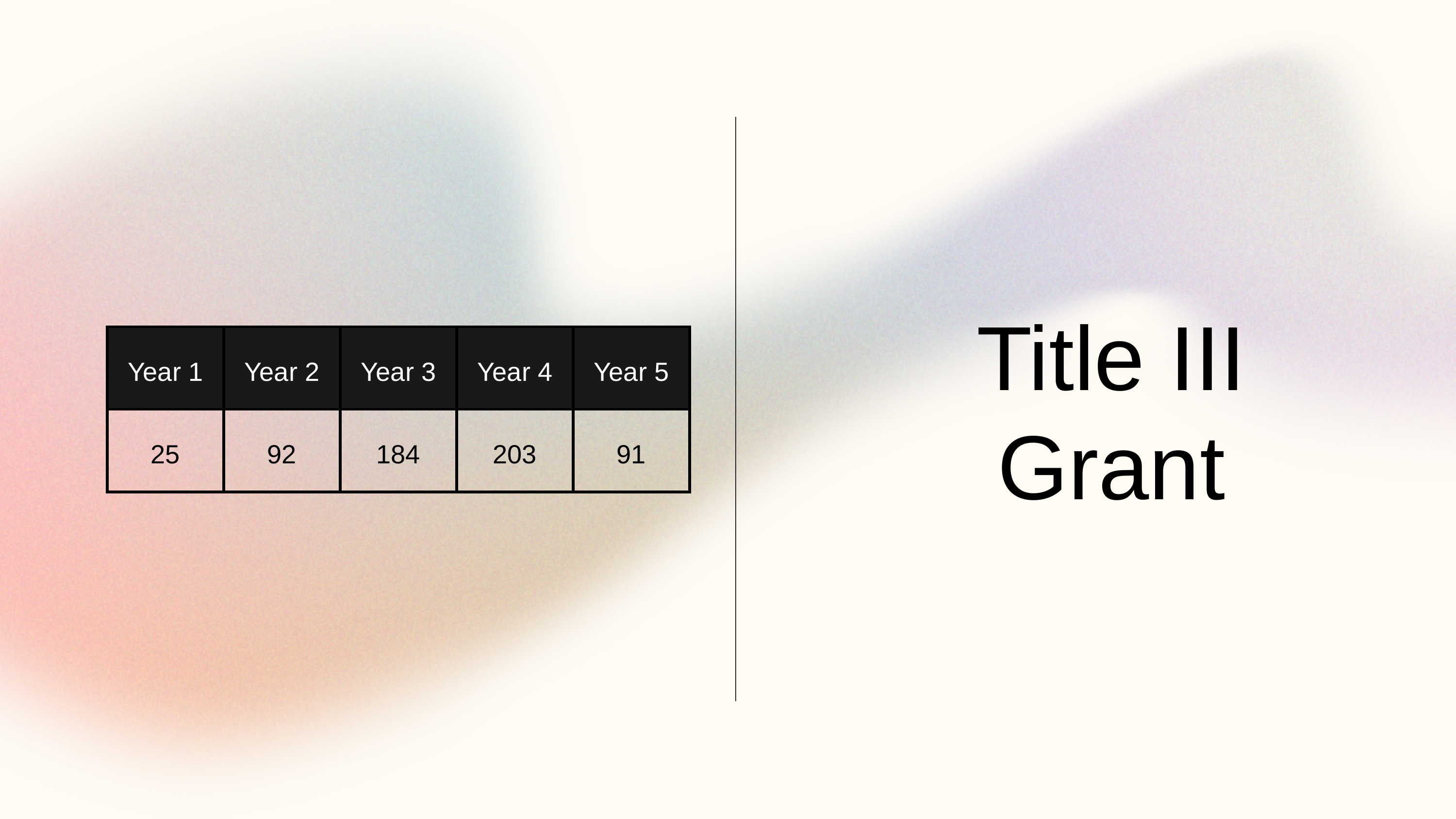

Title III Grant
| Year 1 | Year 2 | Year 3 | Year 4 | Year 5 |
| --- | --- | --- | --- | --- |
| 25 | 92 | 184 | 203 | 91 |